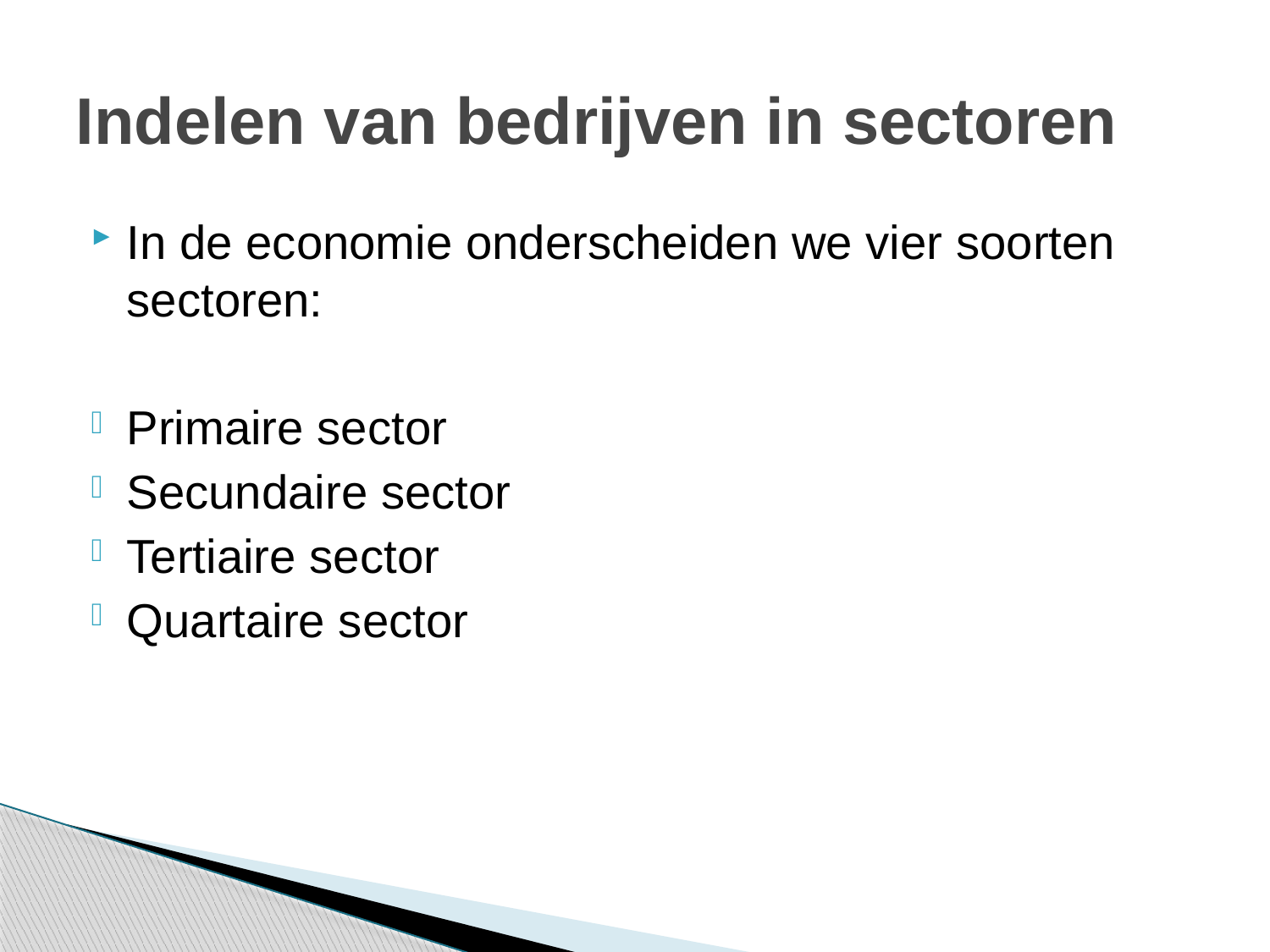

# Indelen van bedrijven in sectoren
In de economie onderscheiden we vier soorten sectoren:

Primaire sector
Secundaire sector
Tertiaire sector
Quartaire sector